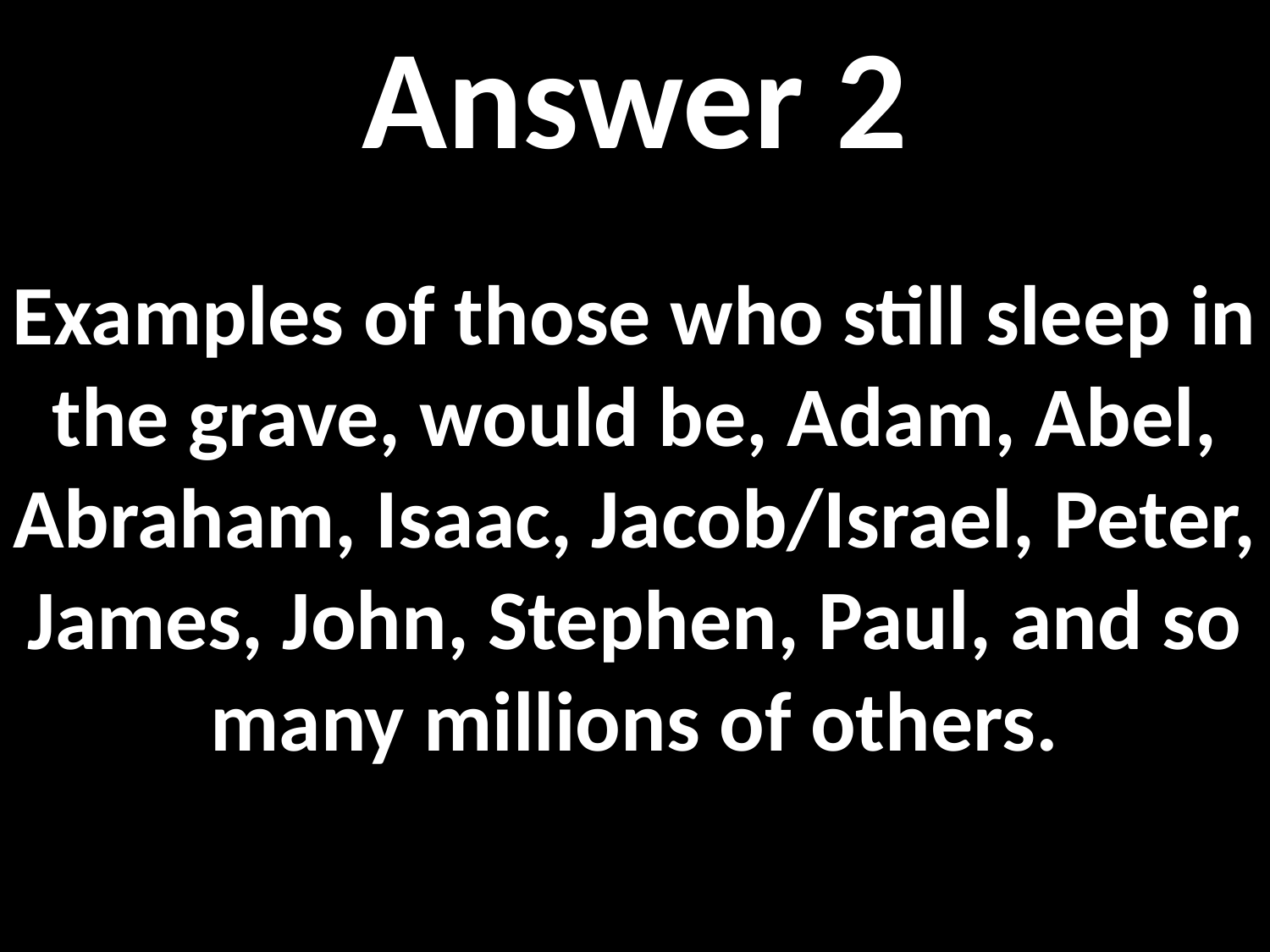

Answer 2
Examples of those who still sleep in the grave, would be, Adam, Abel, Abraham, Isaac, Jacob/Israel, Peter, James, John, Stephen, Paul, and so many millions of others.